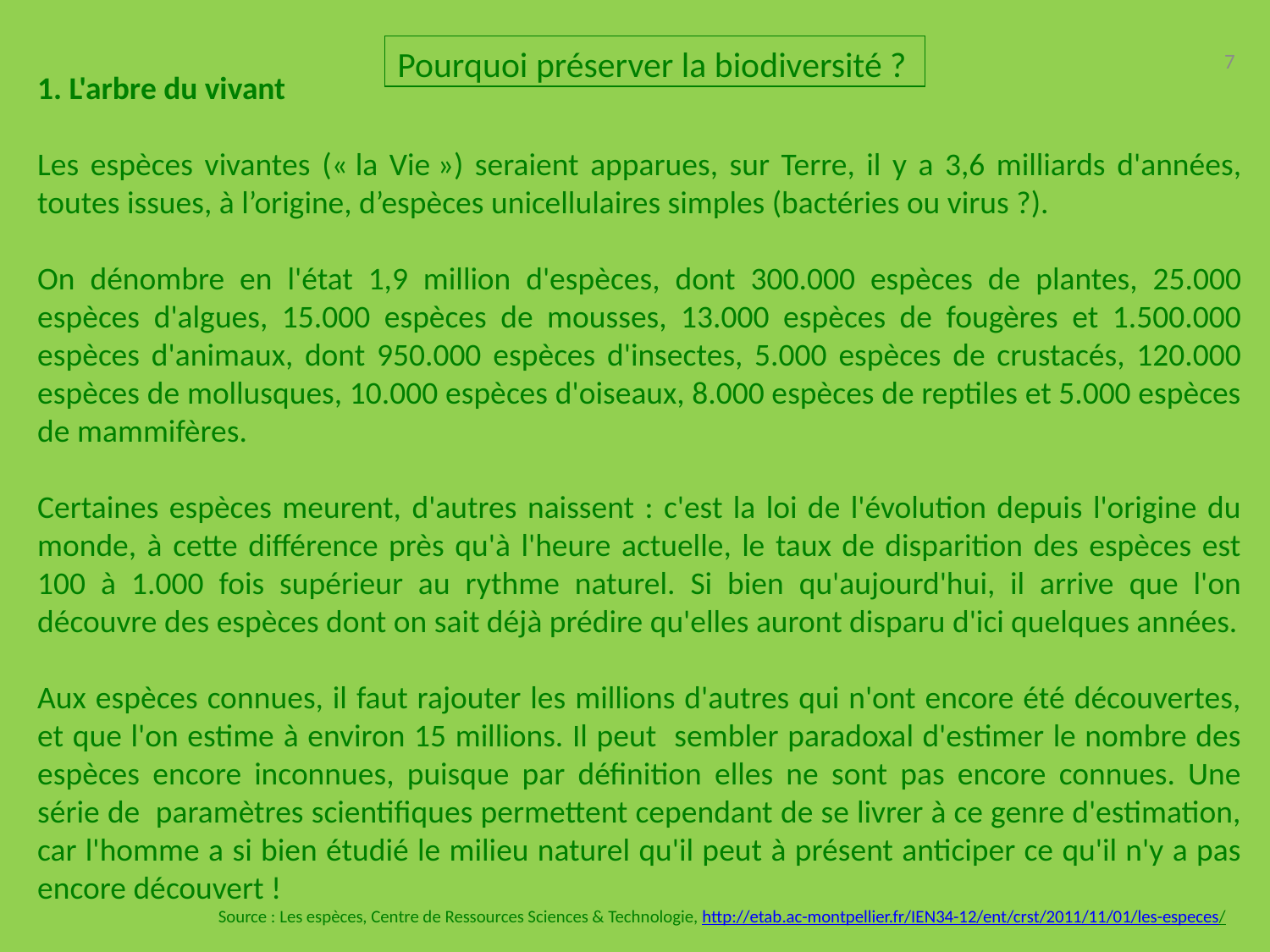

7
Pourquoi préserver la biodiversité ?
1. L'arbre du vivant

Les espèces vivantes (« la Vie ») seraient apparues, sur Terre, il y a 3,6 milliards d'années, toutes issues, à l’origine, d’espèces unicellulaires simples (bactéries ou virus ?).

On dénombre en l'état 1,9 million d'espèces, dont 300.000 espèces de plantes, 25.000 espèces d'algues, 15.000 espèces de mousses, 13.000 espèces de fougères et 1.500.000 espèces d'animaux, dont 950.000 espèces d'insectes, 5.000 espèces de crustacés, 120.000 espèces de mollusques, 10.000 espèces d'oiseaux, 8.000 espèces de reptiles et 5.000 espèces de mammifères.

Certaines espèces meurent, d'autres naissent : c'est la loi de l'évolution depuis l'origine du monde, à cette différence près qu'à l'heure actuelle, le taux de disparition des espèces est 100 à 1.000 fois supérieur au rythme naturel. Si bien qu'aujourd'hui, il arrive que l'on découvre des espèces dont on sait déjà prédire qu'elles auront disparu d'ici quelques années.

Aux espèces connues, il faut rajouter les millions d'autres qui n'ont encore été découvertes, et que l'on estime à environ 15 millions. Il peut  sembler paradoxal d'estimer le nombre des espèces encore inconnues, puisque par définition elles ne sont pas encore connues. Une série de  paramètres scientifiques permettent cependant de se livrer à ce genre d'estimation, car l'homme a si bien étudié le milieu naturel qu'il peut à présent anticiper ce qu'il n'y a pas encore découvert !
                                             Source : Les espèces, Centre de Ressources Sciences & Technologie, http://etab.ac-montpellier.fr/IEN34-12/ent/crst/2011/11/01/les-especes/